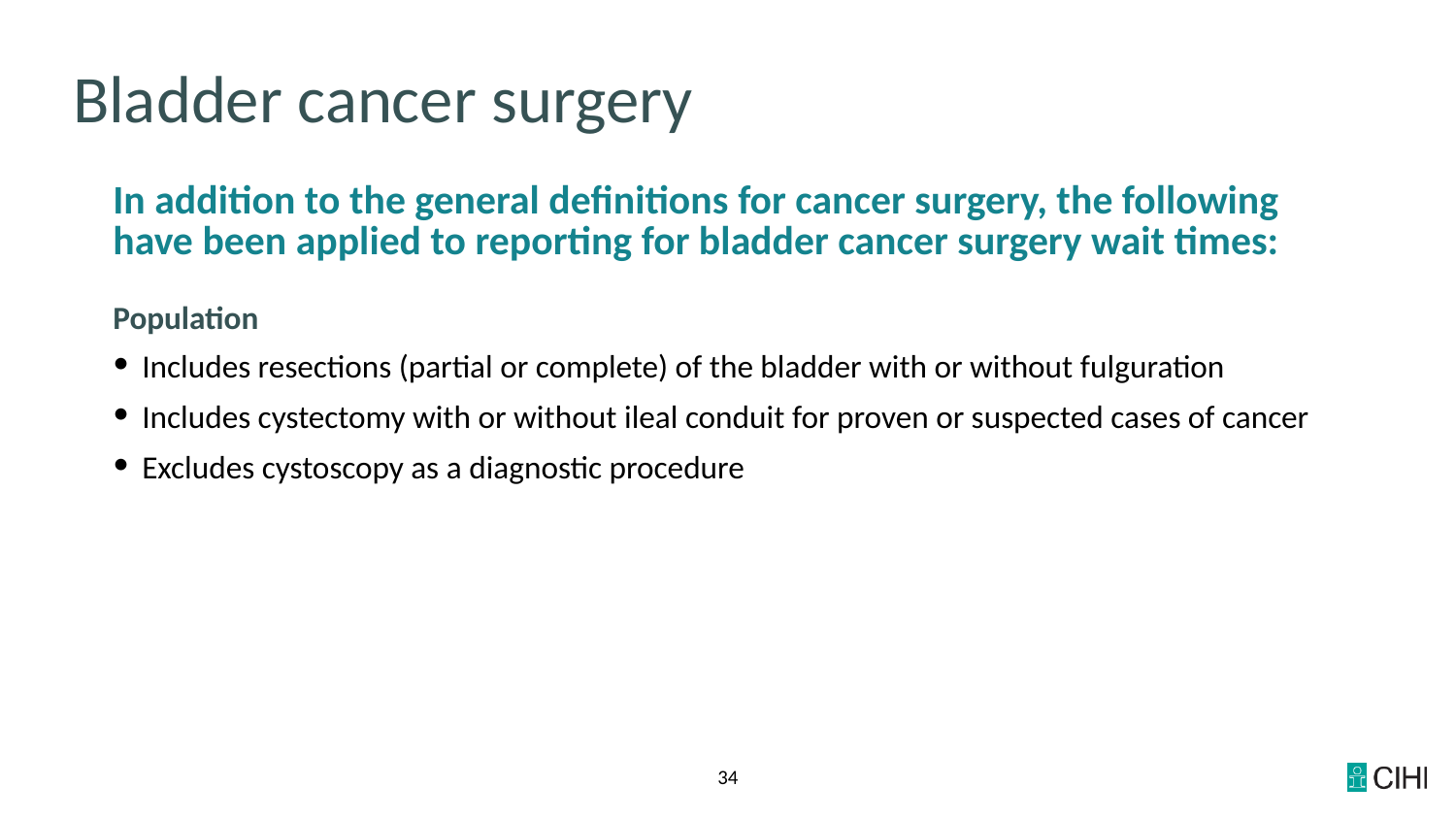

# Bladder cancer surgery
In addition to the general definitions for cancer surgery, the following
have been applied to reporting for bladder cancer surgery wait times:
Population
Includes resections (partial or complete) of the bladder with or without fulguration
Includes cystectomy with or without ileal conduit for proven or suspected cases of cancer
Excludes cystoscopy as a diagnostic procedure